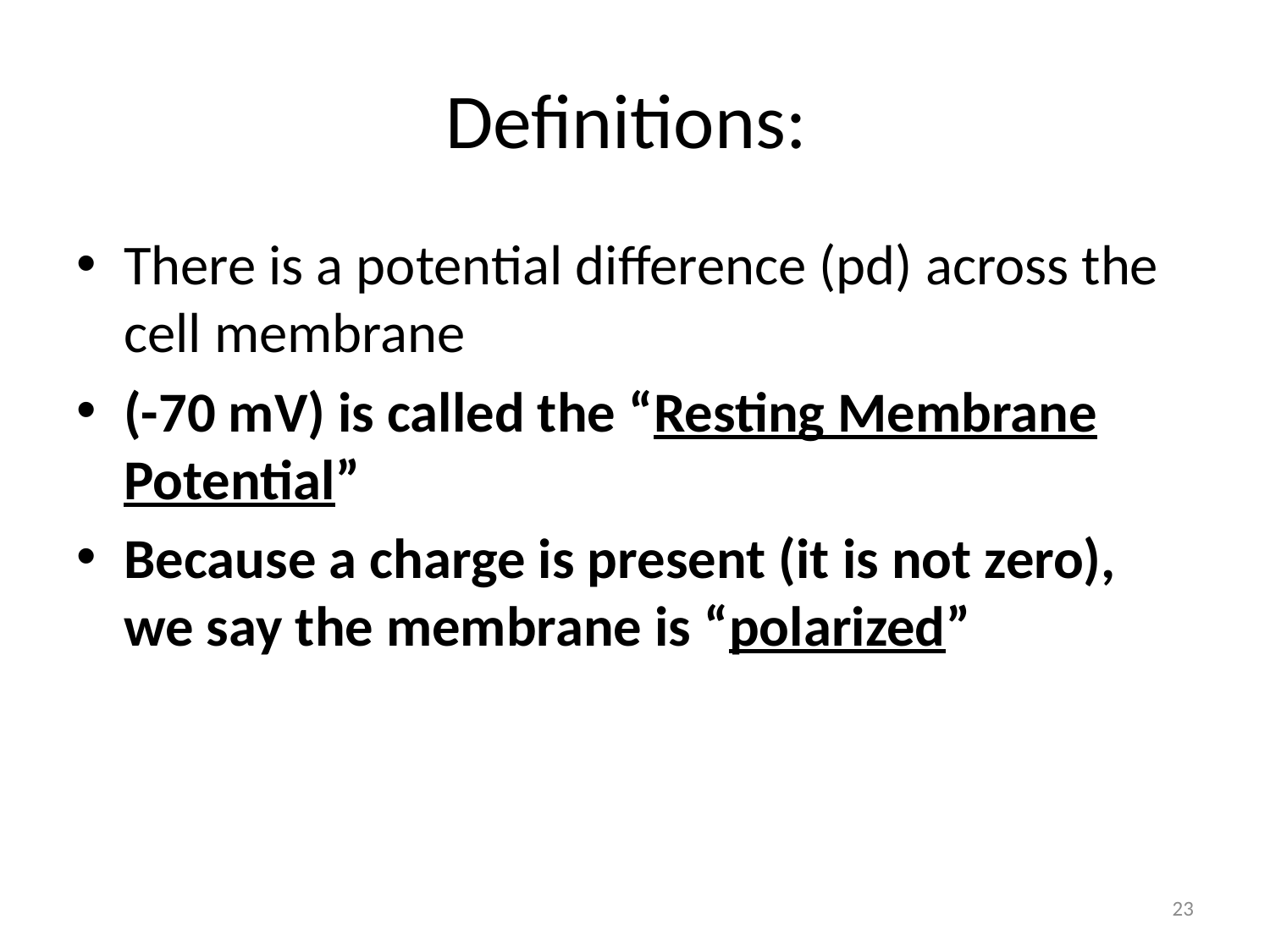

# Definitions:
There is a potential difference (pd) across the cell membrane
(-70 mV) is called the “Resting Membrane Potential”
Because a charge is present (it is not zero), we say the membrane is “polarized”
23